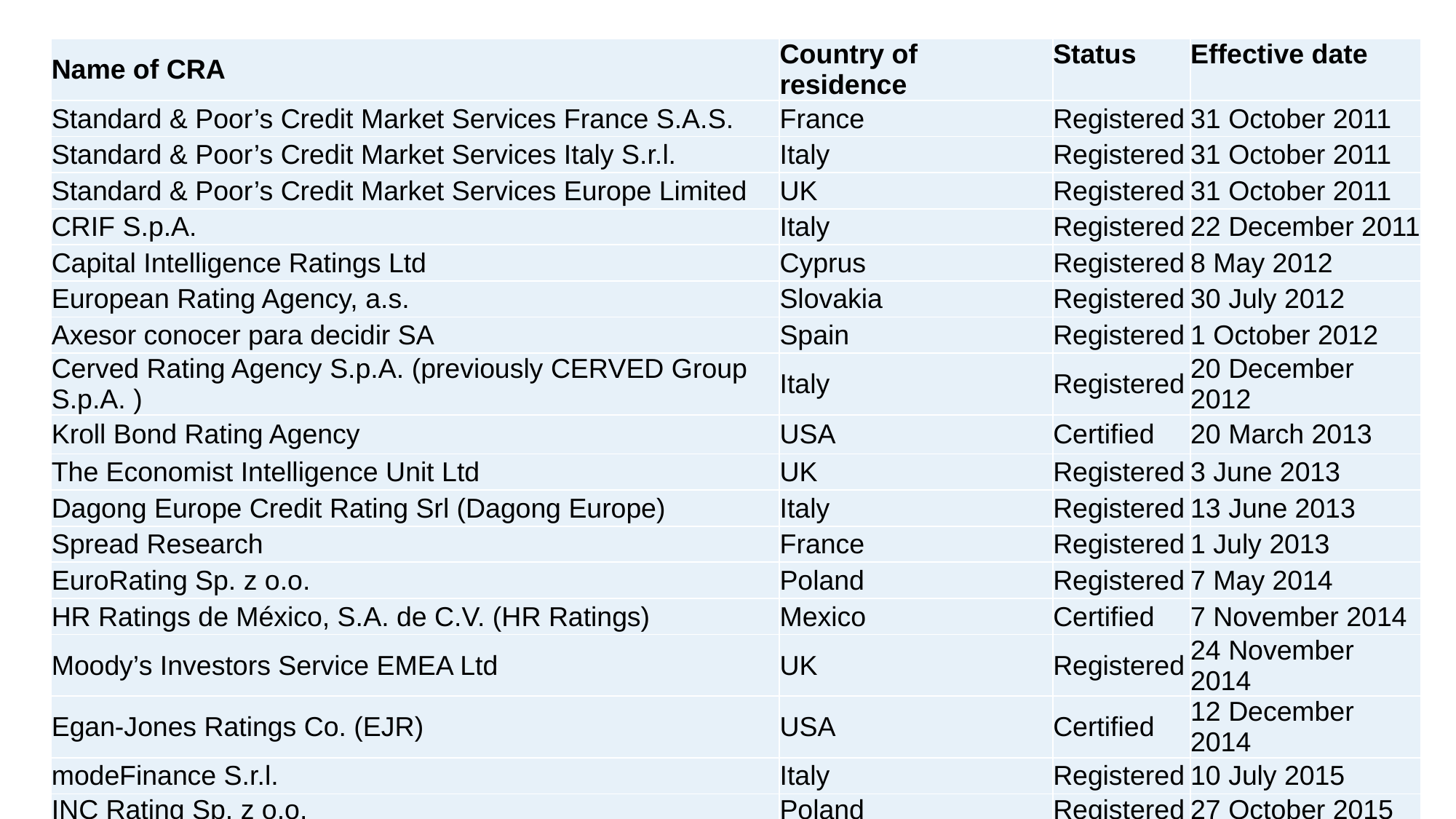

| Name of CRA | Country of residence | Status | Effective date |
| --- | --- | --- | --- |
| Standard & Poor’s Credit Market Services France S.A.S. | France | Registered | 31 October 2011 |
| Standard & Poor’s Credit Market Services Italy S.r.l. | Italy | Registered | 31 October 2011 |
| Standard & Poor’s Credit Market Services Europe Limited | UK | Registered | 31 October 2011 |
| CRIF S.p.A. | Italy | Registered | 22 December 2011 |
| Capital Intelligence Ratings Ltd | Cyprus | Registered | 8 May 2012 |
| European Rating Agency, a.s. | Slovakia | Registered | 30 July 2012 |
| Axesor conocer para decidir SA | Spain | Registered | 1 October 2012 |
| Cerved Rating Agency S.p.A. (previously CERVED Group S.p.A. ) | Italy | Registered | 20 December 2012 |
| Kroll Bond Rating Agency | USA | Certified | 20 March 2013 |
| The Economist Intelligence Unit Ltd | UK | Registered | 3 June 2013 |
| Dagong Europe Credit Rating Srl (Dagong Europe) | Italy | Registered | 13 June 2013 |
| Spread Research | France | Registered | 1 July 2013 |
| EuroRating Sp. z o.o. | Poland | Registered | 7 May 2014 |
| HR Ratings de México, S.A. de C.V. (HR Ratings) | Mexico | Certified | 7 November 2014 |
| Moody’s Investors Service EMEA Ltd | UK | Registered | 24 November 2014 |
| Egan-Jones Ratings Co. (EJR) | USA | Certified | 12 December 2014 |
| modeFinance S.r.l. | Italy | Registered | 10 July 2015 |
| INC Rating Sp. z o.o. | Poland | Registered | 27 October 2015 |
| Rating-Agentur Expert RA GmbH | Germany | Registered | 1 December 2015 |